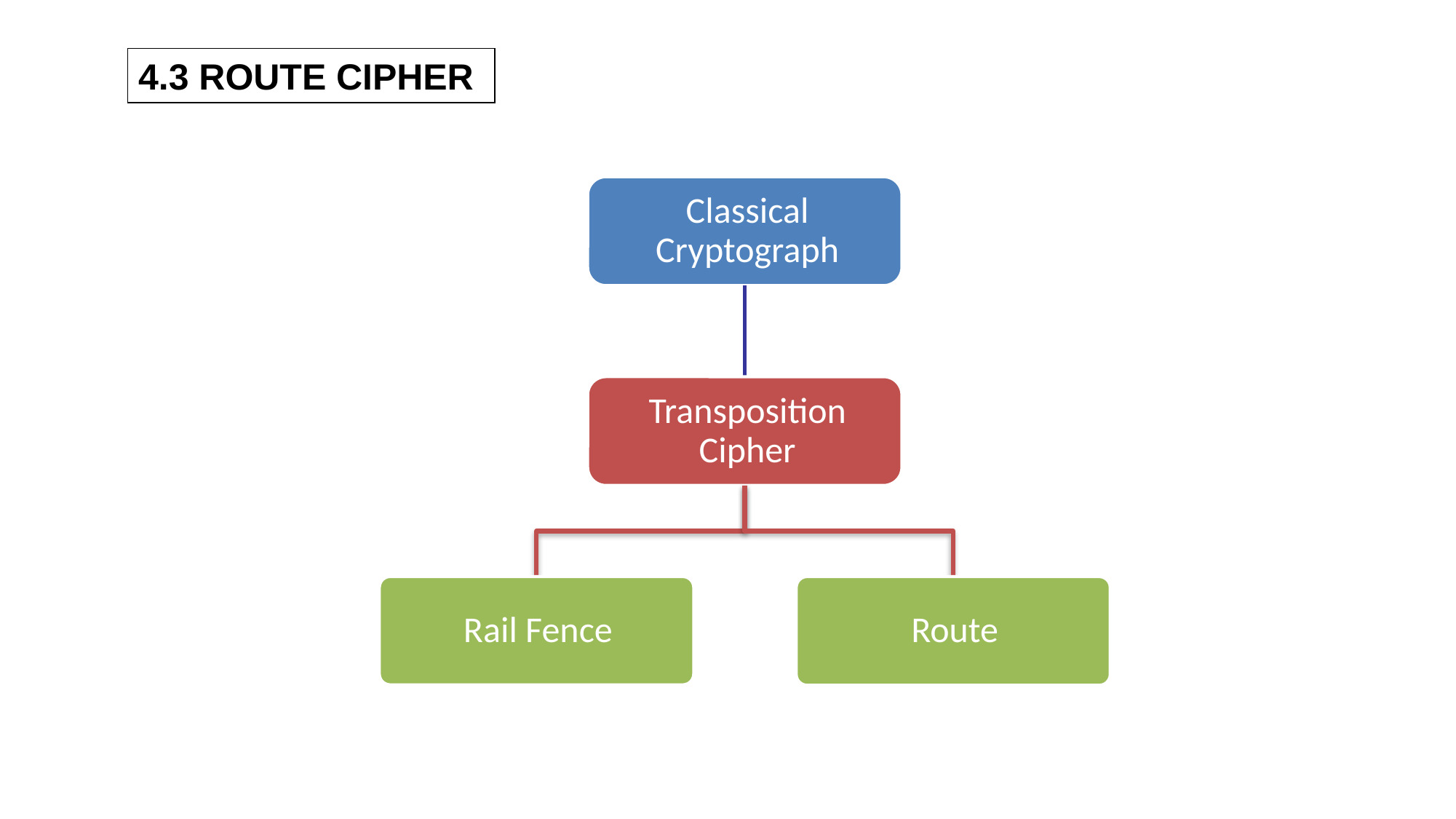

4.3 ROUTE CIPHER
Classical Cryptograph
Transposition Cipher
Rail Fence
Route